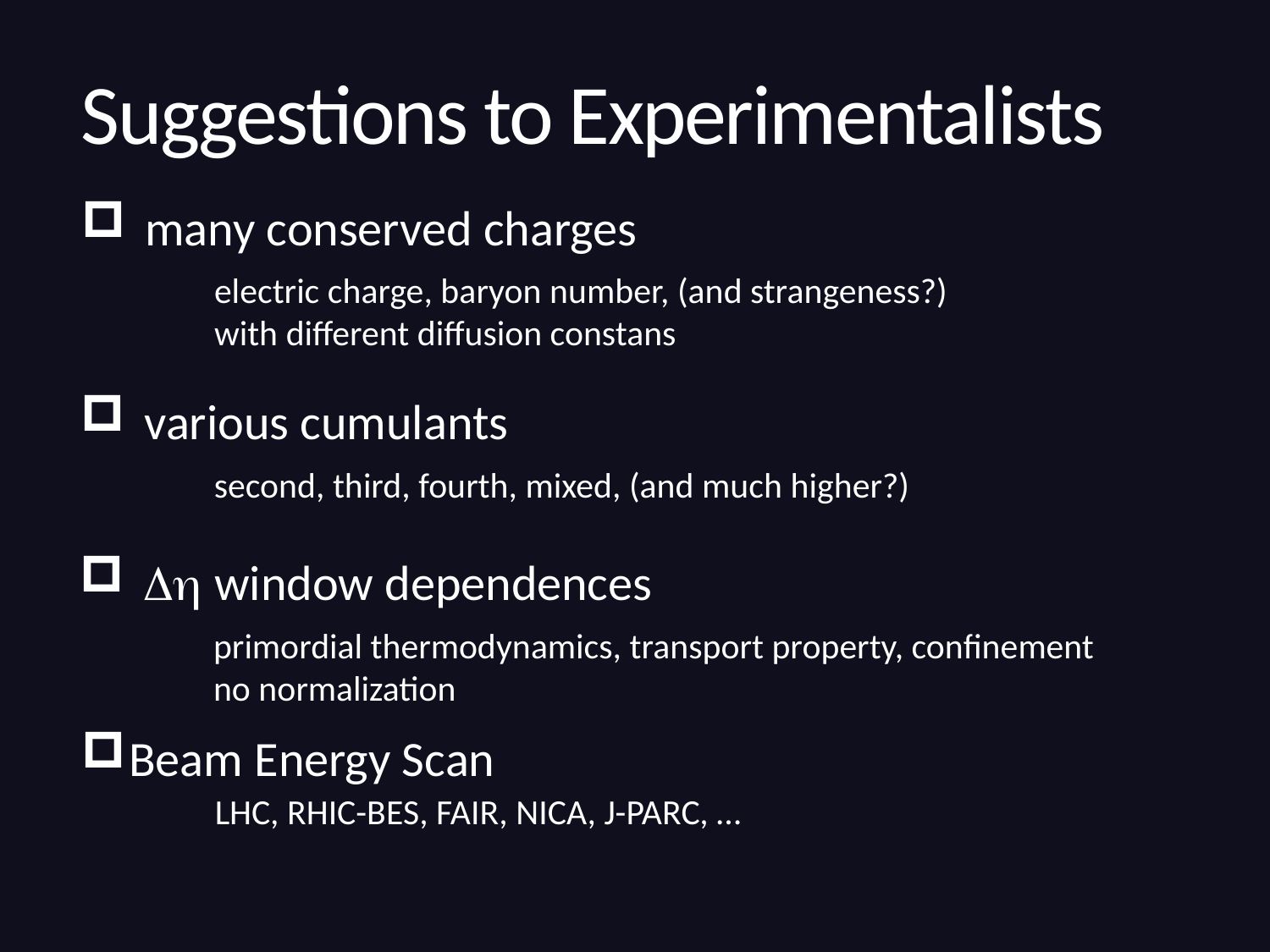

# Suggestions to Experimentalists
many conserved charges
electric charge, baryon number, (and strangeness?)
with different diffusion constans
various cumulants
second, third, fourth, mixed, (and much higher?)
Δη window dependences
primordial thermodynamics, transport property, confinement
no normalization
Beam Energy Scan
LHC, RHIC-BES, FAIR, NICA, J-PARC, …